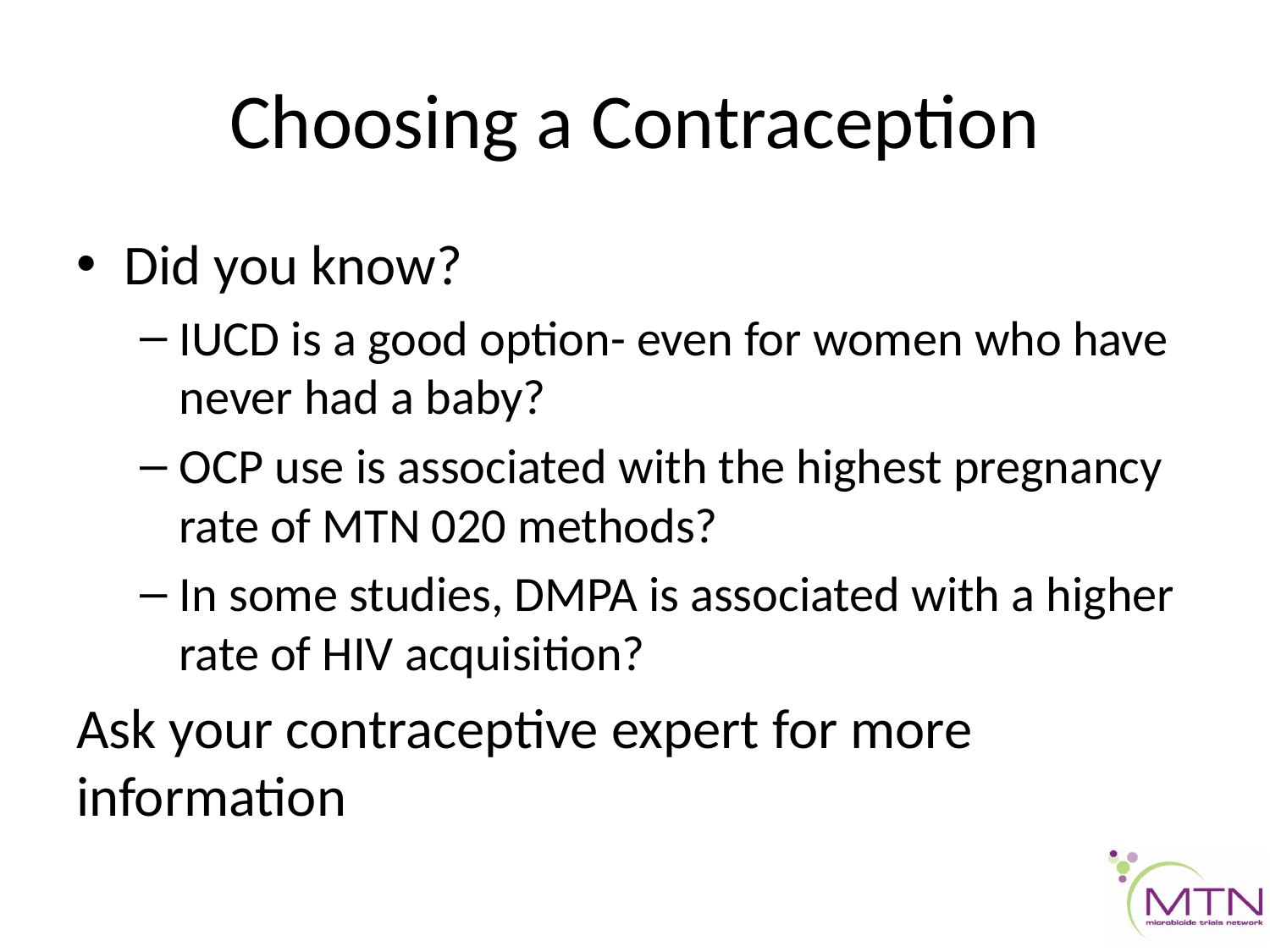

# Choosing a Contraception
Did you know?
IUCD is a good option- even for women who have never had a baby?
OCP use is associated with the highest pregnancy rate of MTN 020 methods?
In some studies, DMPA is associated with a higher rate of HIV acquisition?
Ask your contraceptive expert for more information